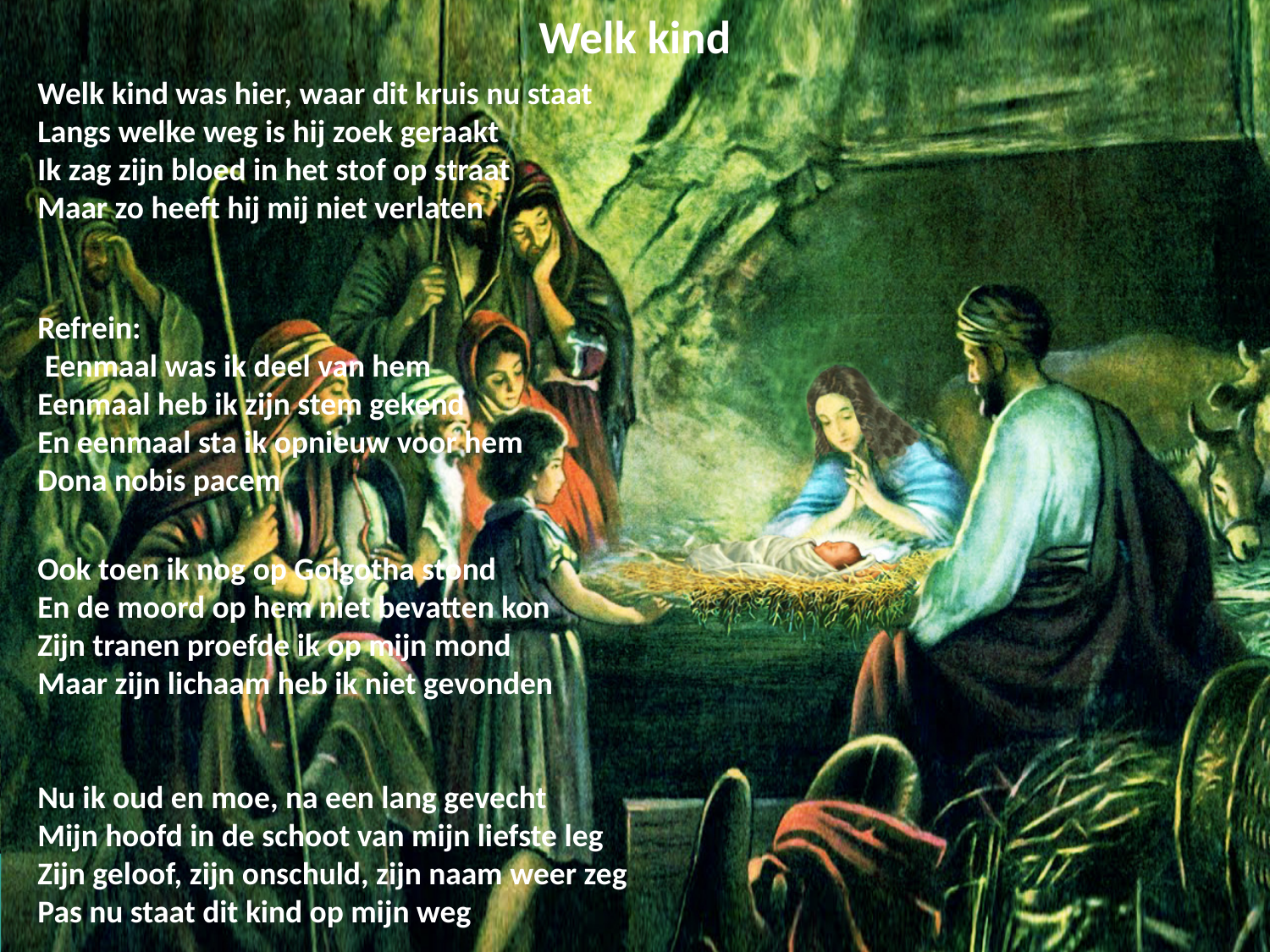

# Welk kind
Welk kind was hier, waar dit kruis nu staat
Langs welke weg is hij zoek geraakt
Ik zag zijn bloed in het stof op straat
Maar zo heeft hij mij niet verlaten
Refrein:                                                                           Eenmaal was ik deel van hem
Eenmaal heb ik zijn stem gekend
En eenmaal sta ik opnieuw voor hem
Dona nobis pacem

Ook toen ik nog op Golgotha stond
En de moord op hem niet bevatten kon
Zijn tranen proefde ik op mijn mond
Maar zijn lichaam heb ik niet gevonden
Nu ik oud en moe, na een lang gevecht
Mijn hoofd in de schoot van mijn liefste leg
Zijn geloof, zijn onschuld, zijn naam weer zeg
Pas nu staat dit kind op mijn weg